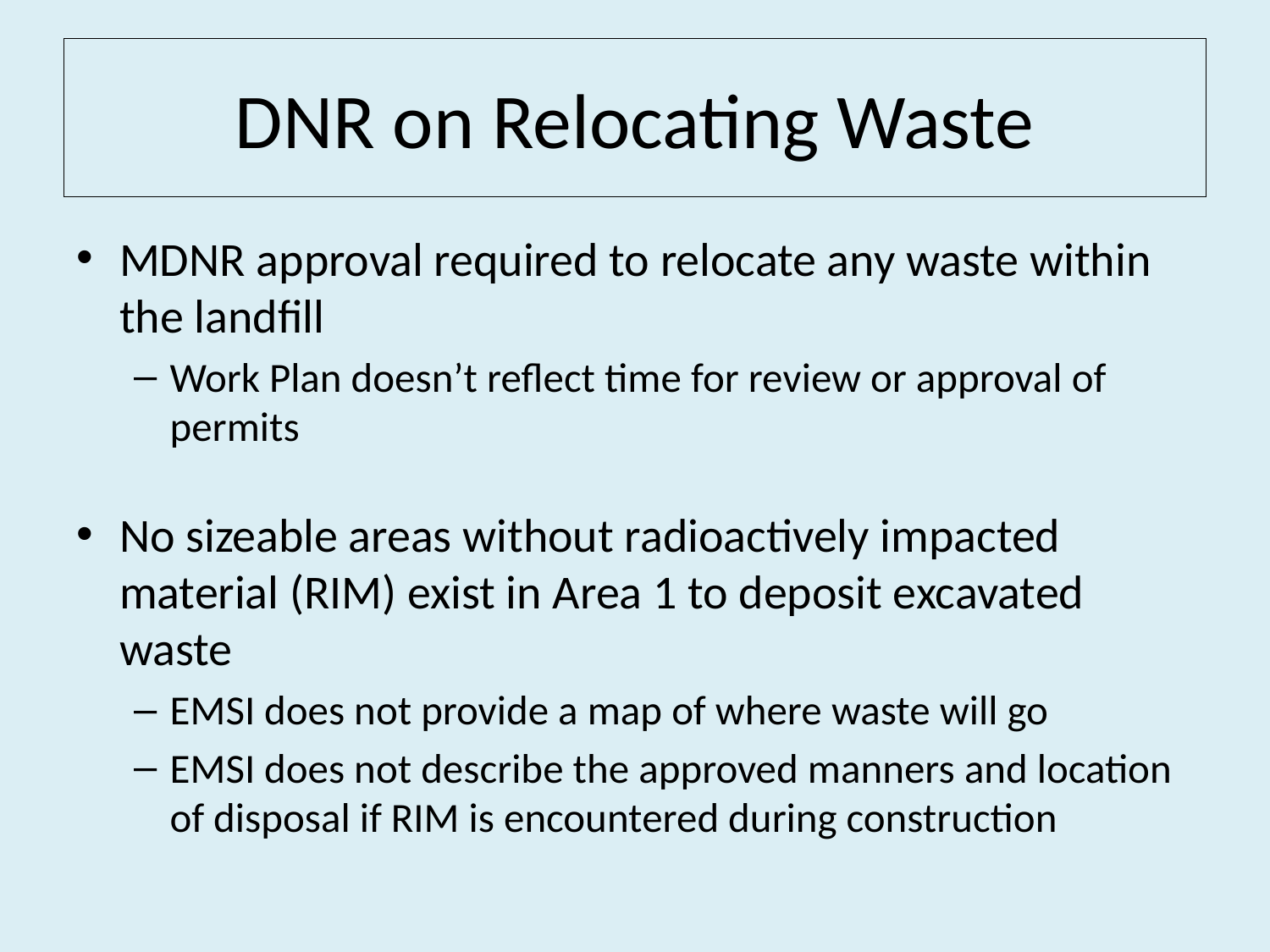

# DNR on Relocating Waste
MDNR approval required to relocate any waste within the landfill
Work Plan doesn’t reflect time for review or approval of permits

No sizeable areas without radioactively impacted material (RIM) exist in Area 1 to deposit excavated waste
EMSI does not provide a map of where waste will go
EMSI does not describe the approved manners and location of disposal if RIM is encountered during construction